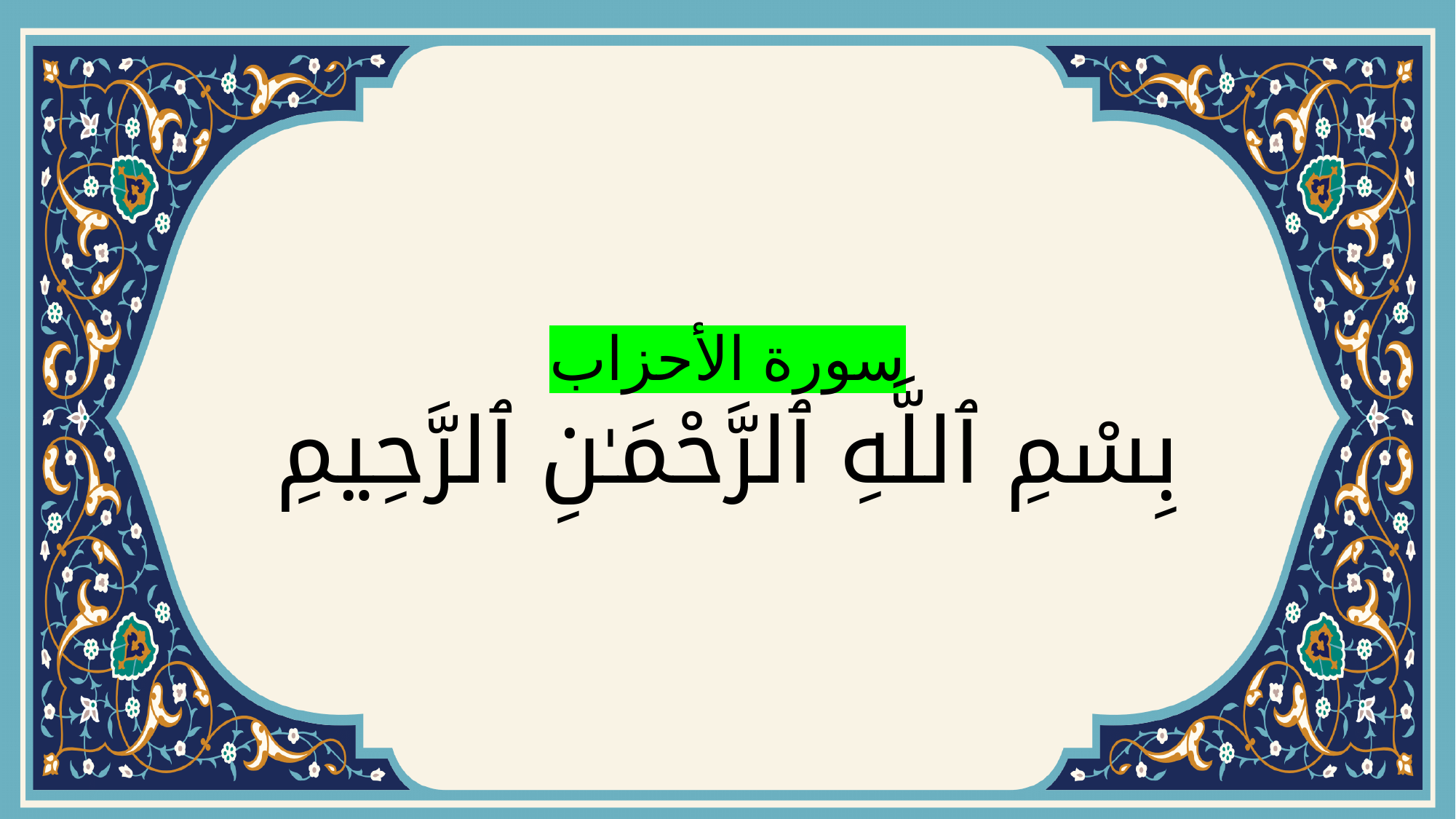

# سورة الأحزاب بِسْمِ ٱللَّهِ ٱلرَّحْمَـٰنِ ٱلرَّحِيمِ